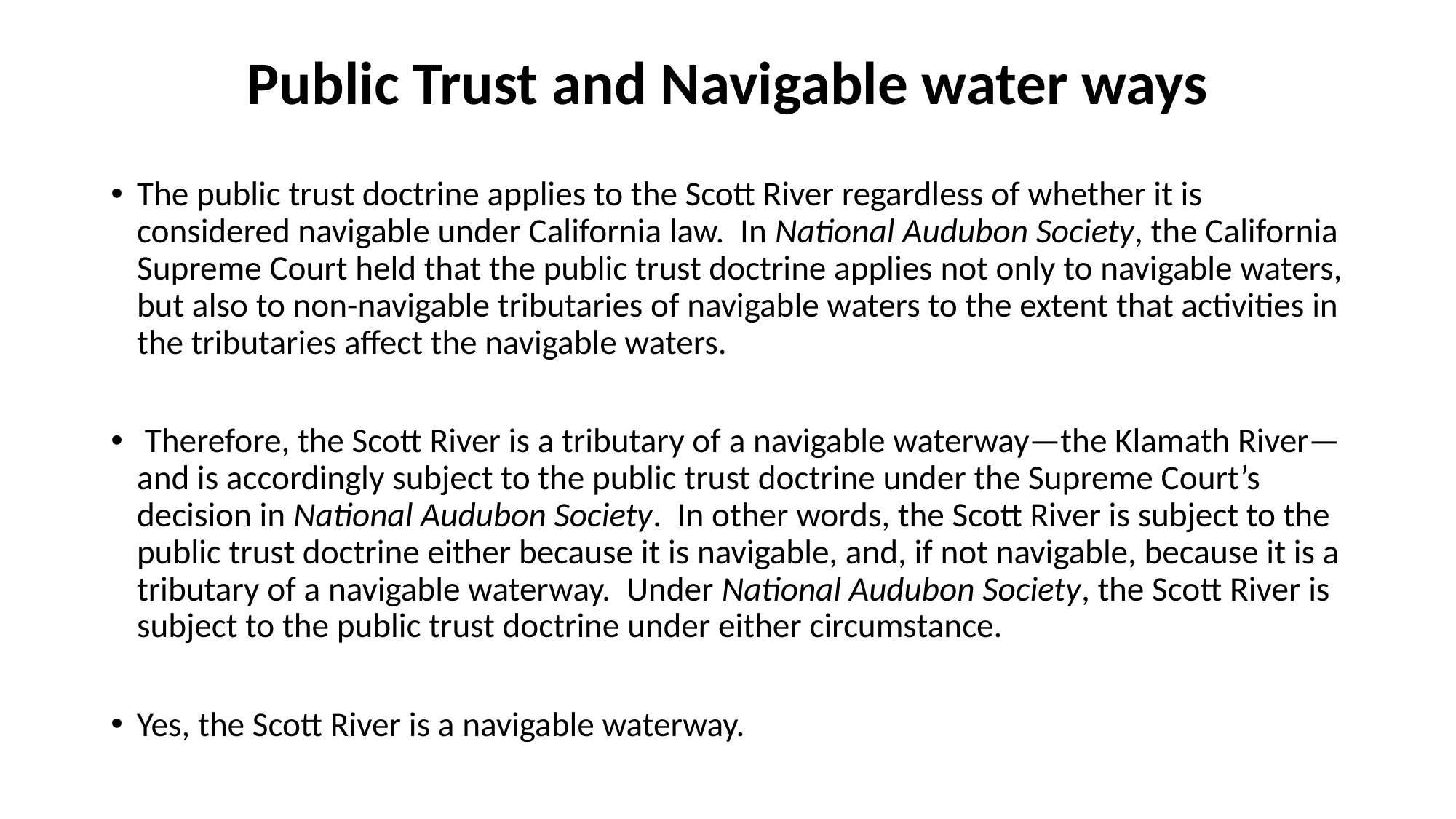

# Public Trust and Navigable water ways
The public trust doctrine applies to the Scott River regardless of whether it is considered navigable under California law.  In National Audubon Society, the California Supreme Court held that the public trust doctrine applies not only to navigable waters, but also to non-navigable tributaries of navigable waters to the extent that activities in the tributaries affect the navigable waters.

 Therefore, the Scott River is a tributary of a navigable waterway—the Klamath River—and is accordingly subject to the public trust doctrine under the Supreme Court’s decision in National Audubon Society.  In other words, the Scott River is subject to the public trust doctrine either because it is navigable, and, if not navigable, because it is a tributary of a navigable waterway.  Under National Audubon Society, the Scott River is subject to the public trust doctrine under either circumstance.

Yes, the Scott River is a navigable waterway.